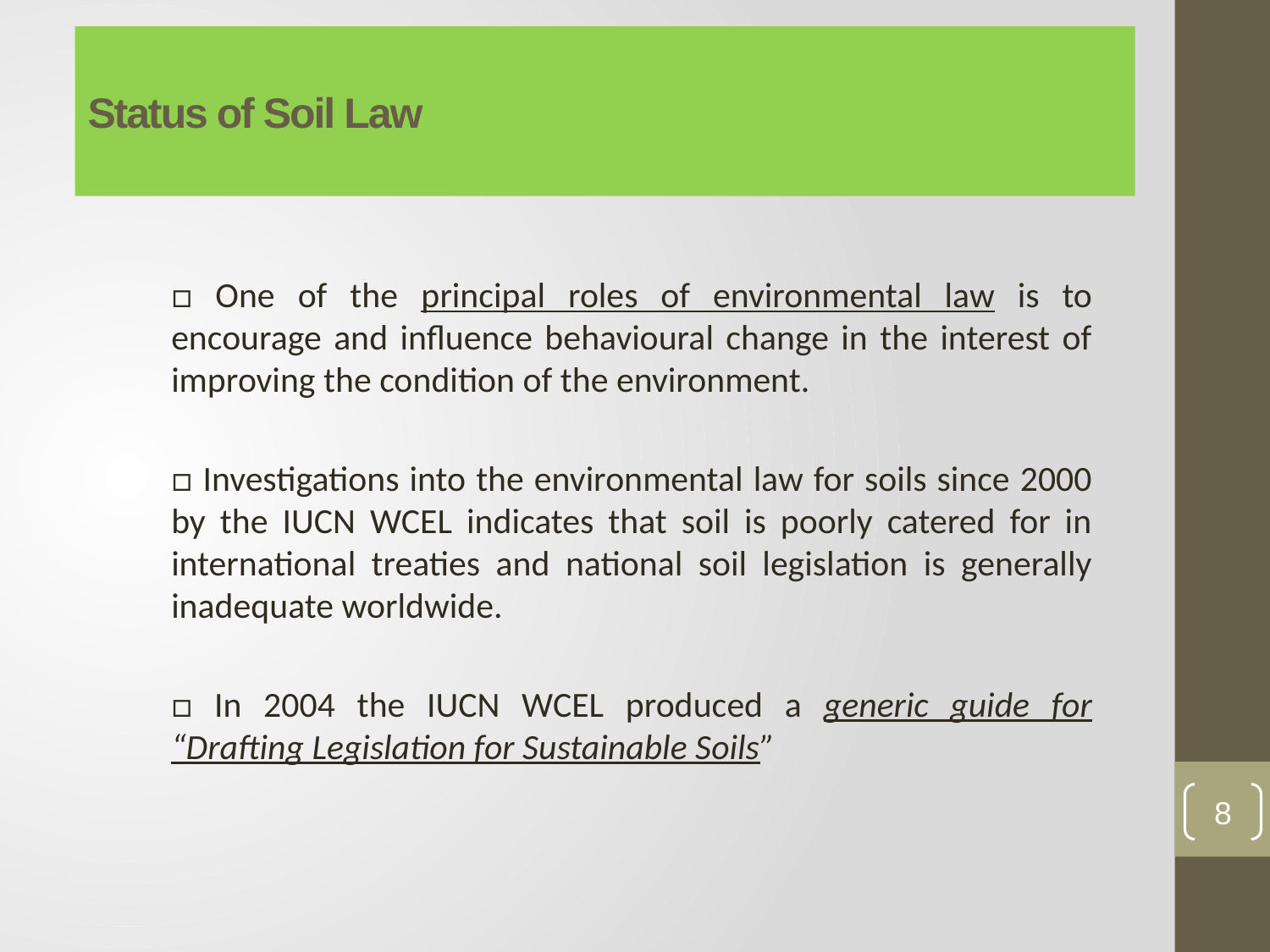

# Status of Soil Law
□ One of the principal roles of environmental law is to encourage and influence behavioural change in the interest of improving the condition of the environment.

□ Investigations into the environmental law for soils since 2000 by the IUCN WCEL indicates that soil is poorly catered for in international treaties and national soil legislation is generally inadequate worldwide.

□ In 2004 the IUCN WCEL produced a generic guide for “Drafting Legislation for Sustainable Soils”

8